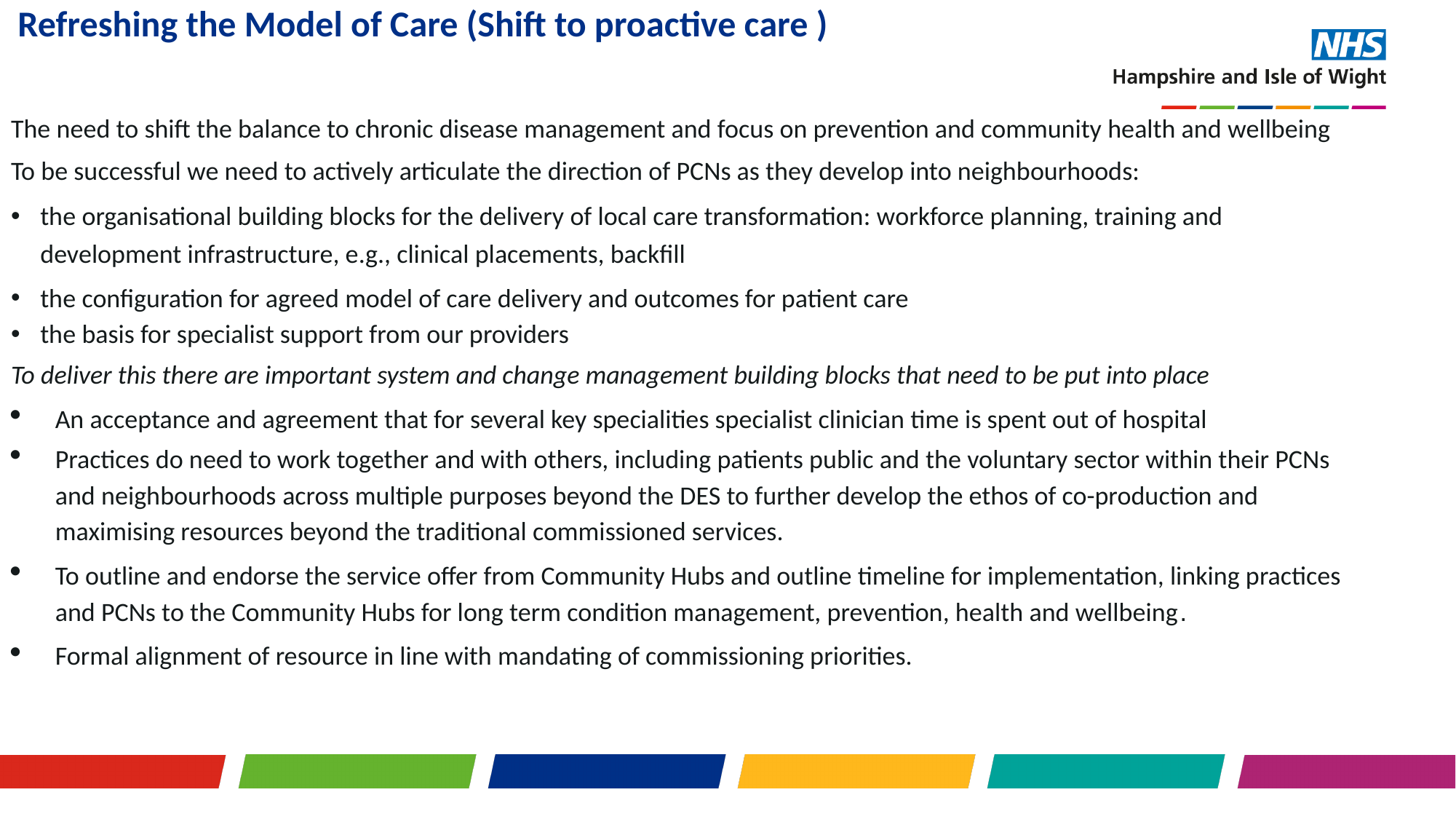

# Refreshing the Model of Care (Shift to proactive care )
The need to shift the balance to chronic disease management and focus on prevention and community health and wellbeing
To be successful we need to actively articulate the direction of PCNs as they develop into neighbourhoods:
the organisational building blocks for the delivery of local care transformation: workforce planning, training and development infrastructure, e.g., clinical placements, backfill
the configuration for agreed model of care delivery and outcomes for patient care
the basis for specialist support from our providers
To deliver this there are important system and change management building blocks that need to be put into place
An acceptance and agreement that for several key specialities specialist clinician time is spent out of hospital
Practices do need to work together and with others, including patients public and the voluntary sector within their PCNs and neighbourhoods across multiple purposes beyond the DES to further develop the ethos of co-production and maximising resources beyond the traditional commissioned services.
To outline and endorse the service offer from Community Hubs and outline timeline for implementation, linking practices and PCNs to the Community Hubs for long term condition management, prevention, health and wellbeing.
Formal alignment of resource in line with mandating of commissioning priorities.